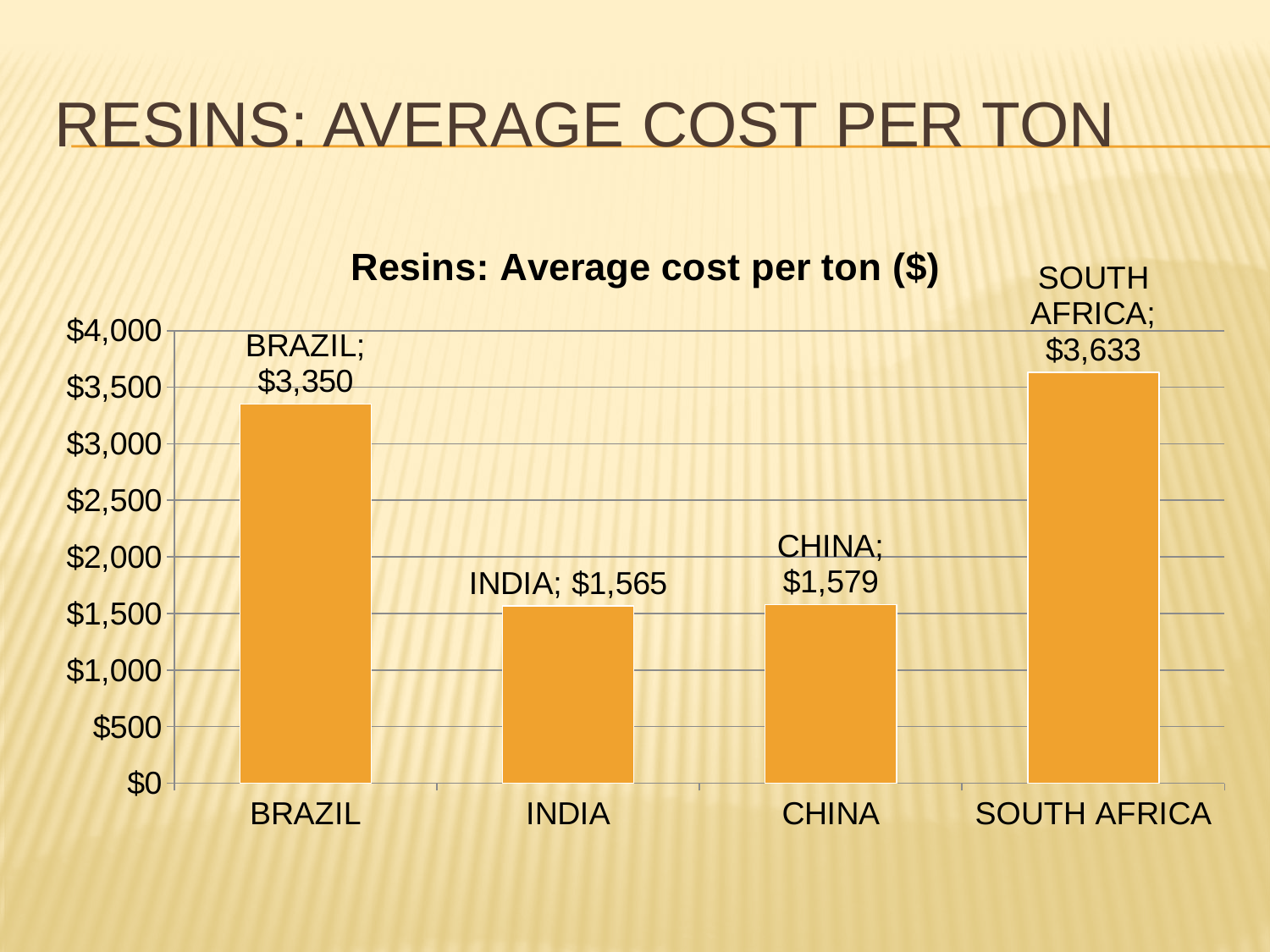

# Resins: Average cost per ton

### Chart:

| Category | Resins: Average cost per ton ($) |
|---|---|
| BRAZIL | 3350.0 |
| INDIA | 1564.928425357873 |
| CHINA | 1578.947368421053 |
| SOUTH AFRICA | 3633.131200000001 |